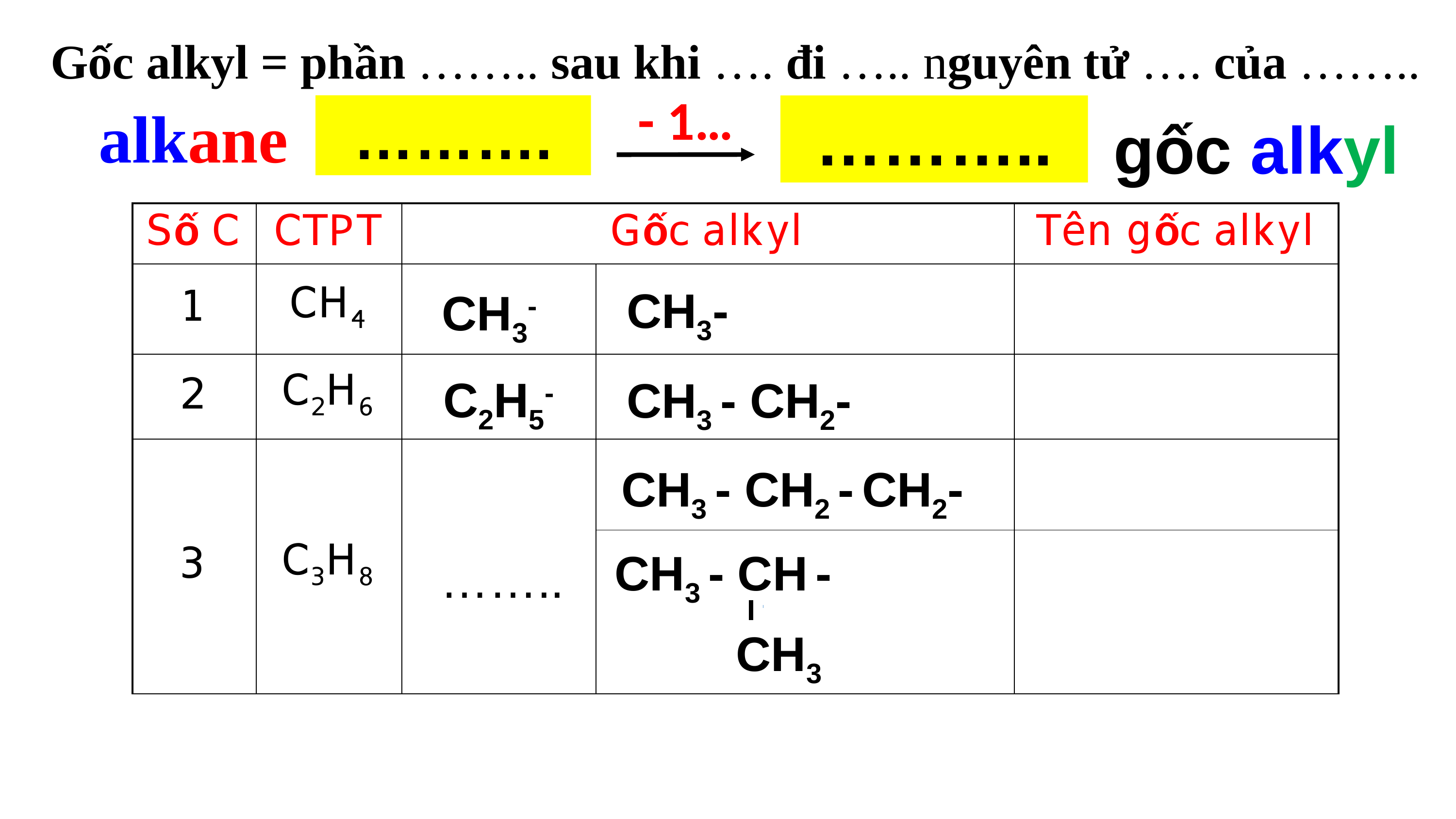

Gốc alkyl = phần …….. sau khi …. đi ….. nguyên tử …. của ……..
- 1…
alkane
……….
………..
gốc alkyl
| Số C | CTPT | Gốc alkyl |  | Tên gốc alkyl |
| --- | --- | --- | --- | --- |
| 1 | CH4 |  |  |  |
| 2 | C2H6 |  |  |  |
| 3 | C3H8 |  |  |  |
|  |  |  |  |  |
CH3-
CH3-
C2H5-
CH3 - CH2-
CH3 - CH2 - CH2-
CH3 - CH -
CH3
……..